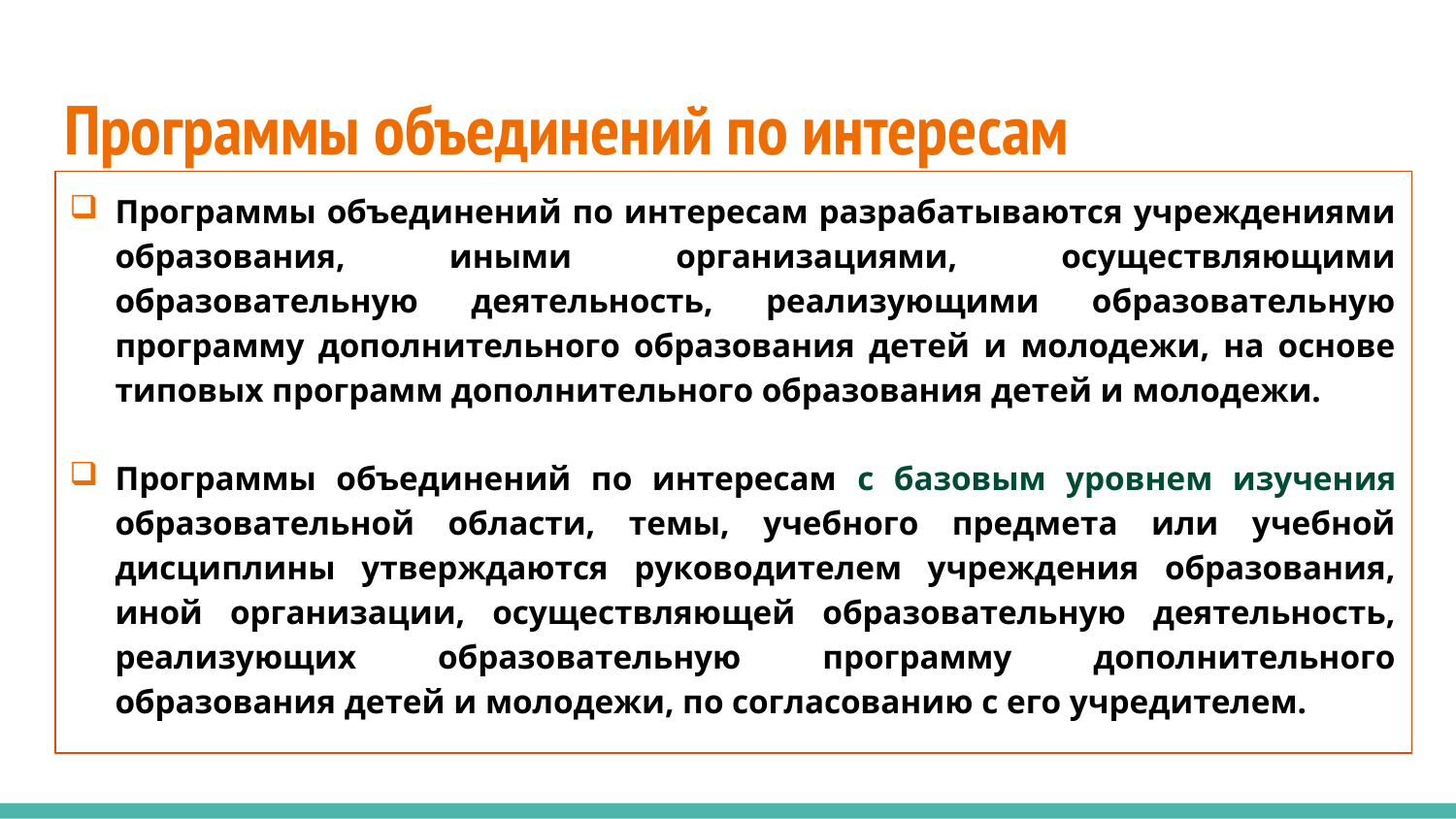

# Программы объединений по интересам
Программы объединений по интересам разрабатываются учреждениями образования, иными организациями, осуществляющими образовательную деятельность, реализующими образовательную программу дополнительного образования детей и молодежи, на основе типовых программ дополнительного образования детей и молодежи.

Программы объединений по интересам с базовым уровнем изучения образовательной области, темы, учебного предмета или учебной дисциплины утверждаются руководителем учреждения образования, иной организации, осуществляющей образовательную деятельность, реализующих образовательную программу дополнительного образования детей и молодежи, по согласованию с его учредителем.